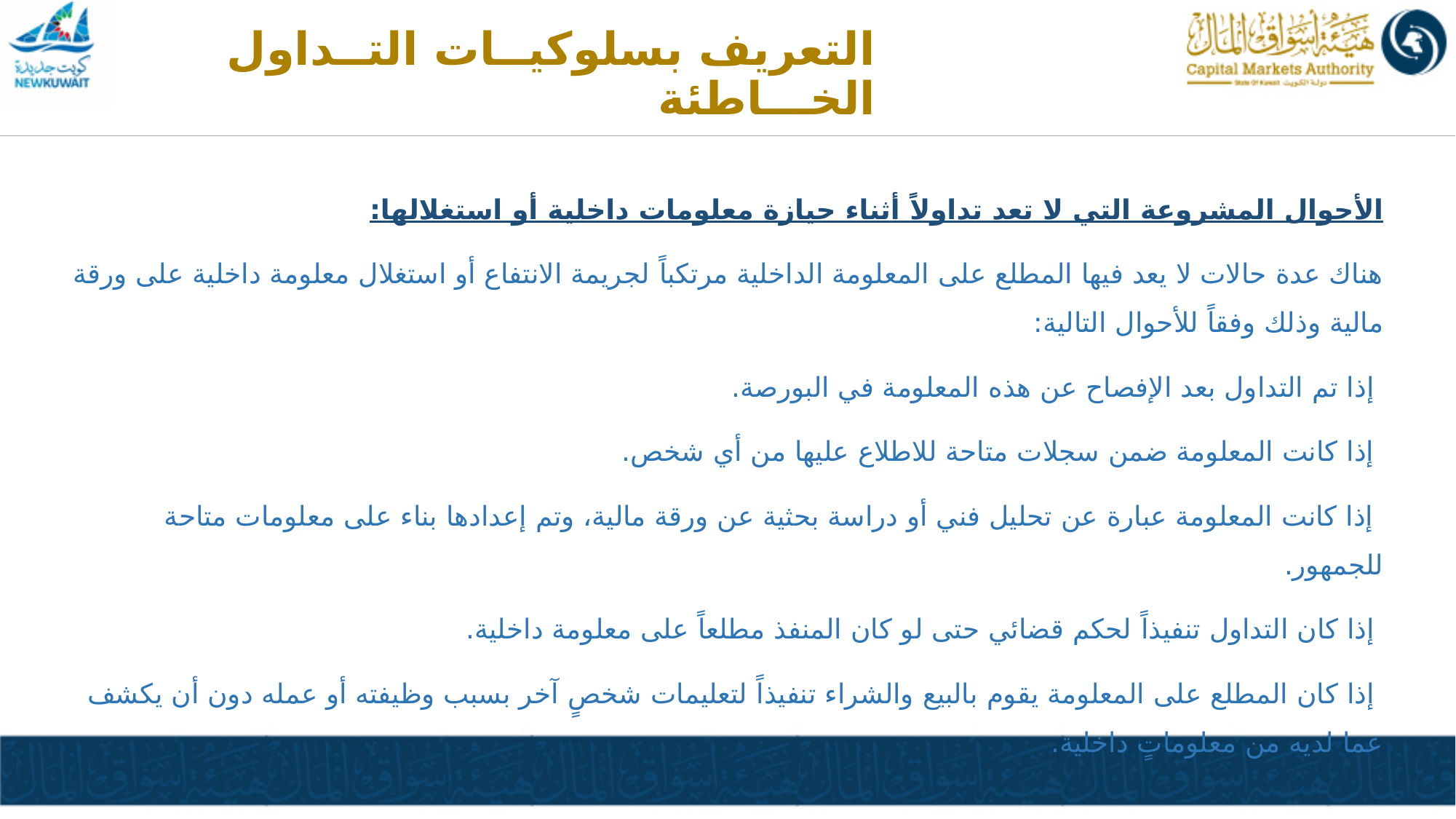

التعريف بسلوكيــات التــداول الخـــاطئة
الأحوال المشروعة التي لا تعد تداولاً أثناء حيازة معلومات داخلية أو استغلالها:
هناك عدة حالات لا يعد فيها المطلع على المعلومة الداخلية مرتكباً لجريمة الانتفاع أو استغلال معلومة داخلية على ورقة مالية وذلك وفقاً للأحوال التالية:
 إذا تم التداول بعد الإفصاح عن هذه المعلومة في البورصة.
 إذا كانت المعلومة ضمن سجلات متاحة للاطلاع عليها من أي شخص.
 إذا كانت المعلومة عبارة عن تحليل فني أو دراسة بحثية عن ورقة مالية، وتم إعدادها بناء على معلومات متاحة للجمهور.
 إذا كان التداول تنفيذاً لحكم قضائي حتى لو كان المنفذ مطلعاً على معلومة داخلية.
 إذا كان المطلع على المعلومة يقوم بالبيع والشراء تنفيذاً لتعليمات شخصٍ آخر بسبب وظيفته أو عمله دون أن يكشف عما لديه من معلوماتٍ داخلية.